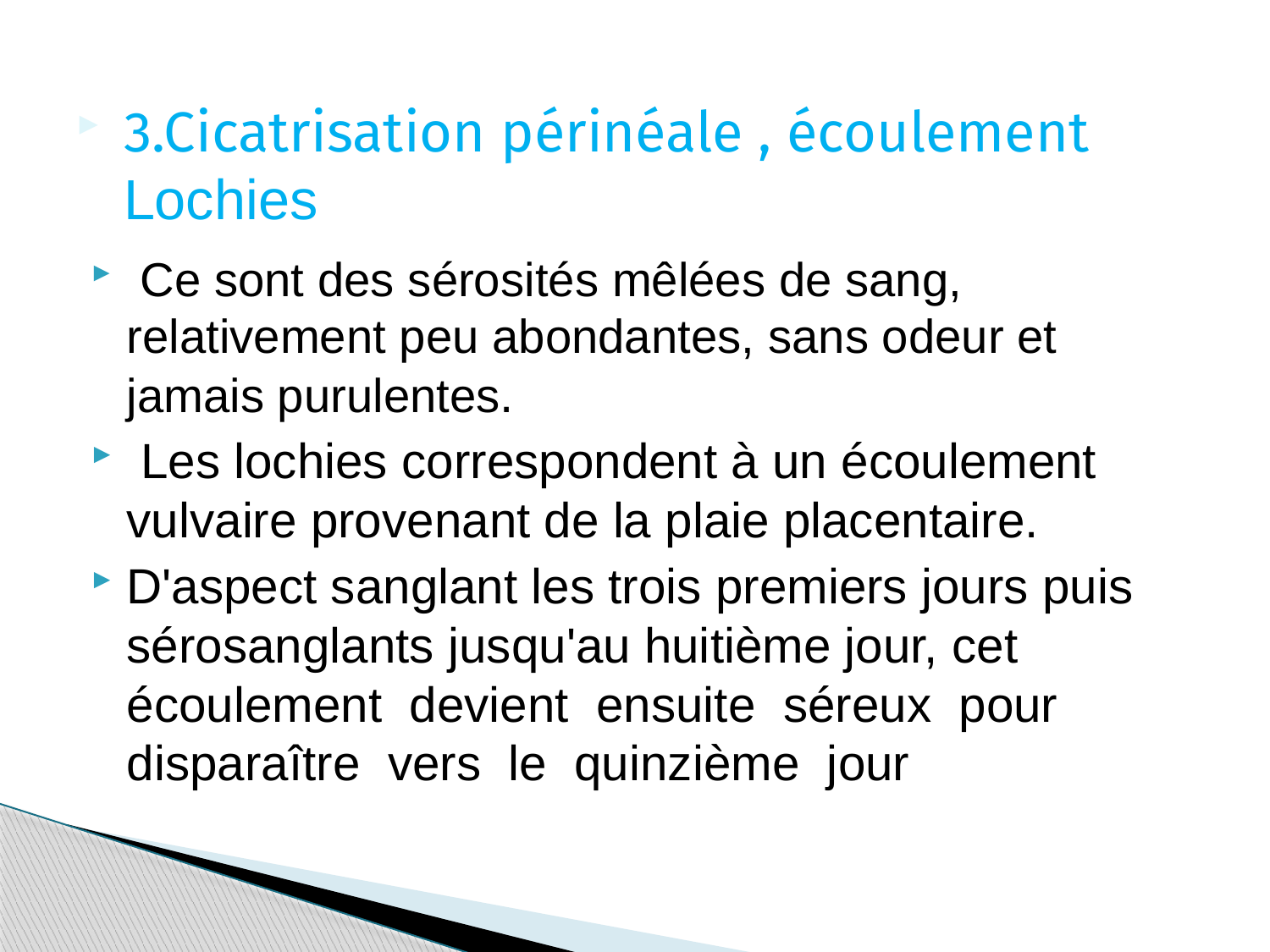

#
3.Cicatrisation périnéale , écoulement Lochies
 Ce sont des sérosités mêlées de sang, relativement peu abondantes, sans odeur et jamais purulentes.
 Les lochies correspondent à un écoulement vulvaire provenant de la plaie placentaire.
D'aspect sanglant les trois premiers jours puis sérosanglants jusqu'au huitième jour, cet écoulement  devient  ensuite  séreux  pour  disparaître  vers  le  quinzième  jour